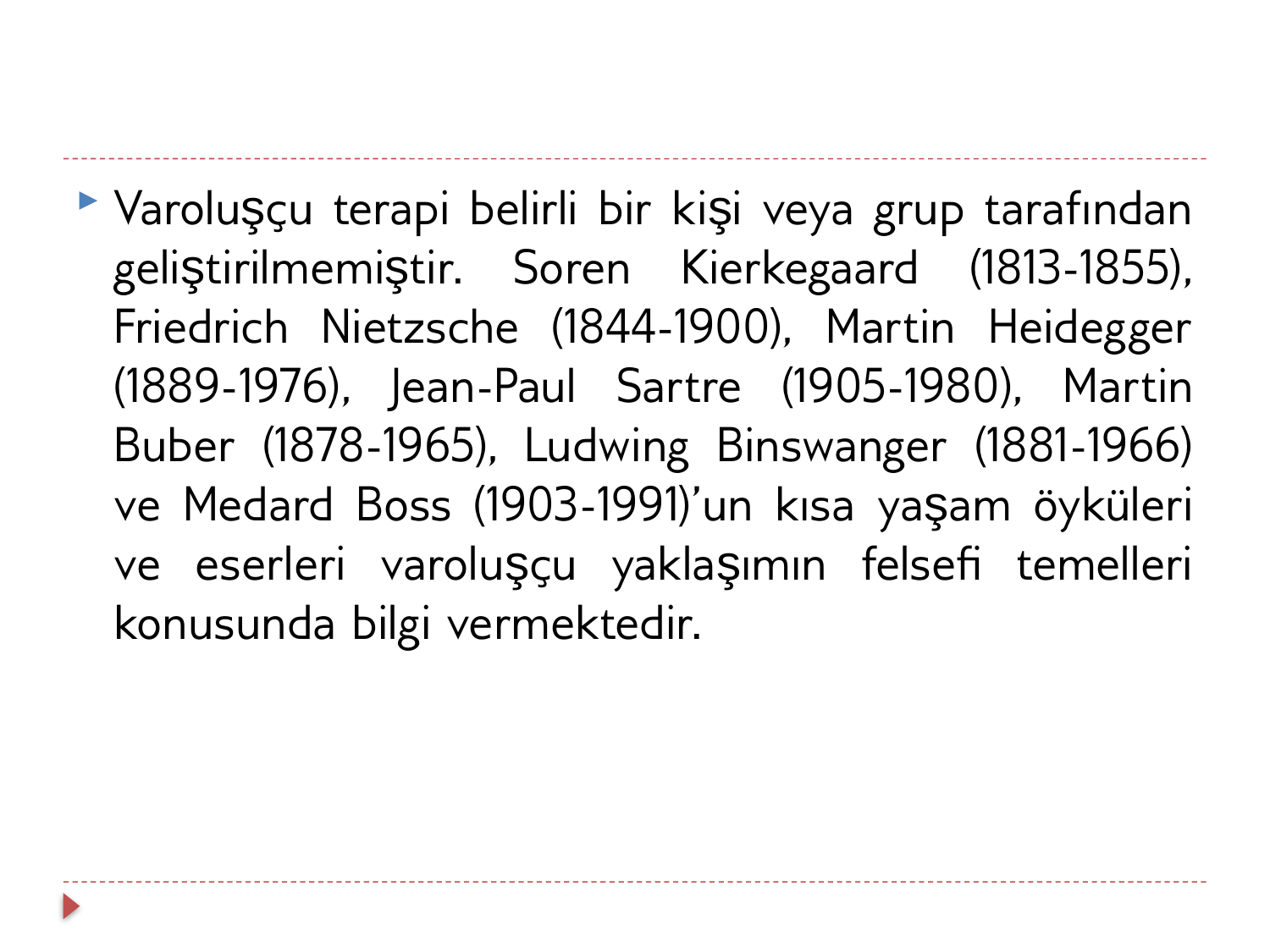

Varoluşçu terapi belirli bir kişi veya grup tarafından geliştirilmemiştir. Soren Kierkegaard (1813-1855), Friedrich Nietzsche (1844-1900), Martin Heidegger (1889-1976), Jean-Paul Sartre (1905-1980), Martin Buber (1878-1965), Ludwing Binswanger (1881-1966) ve Medard Boss (1903-1991)’un kısa yaşam öyküleri ve eserleri varoluşçu yaklaşımın felsefi temelleri konusunda bilgi vermektedir.